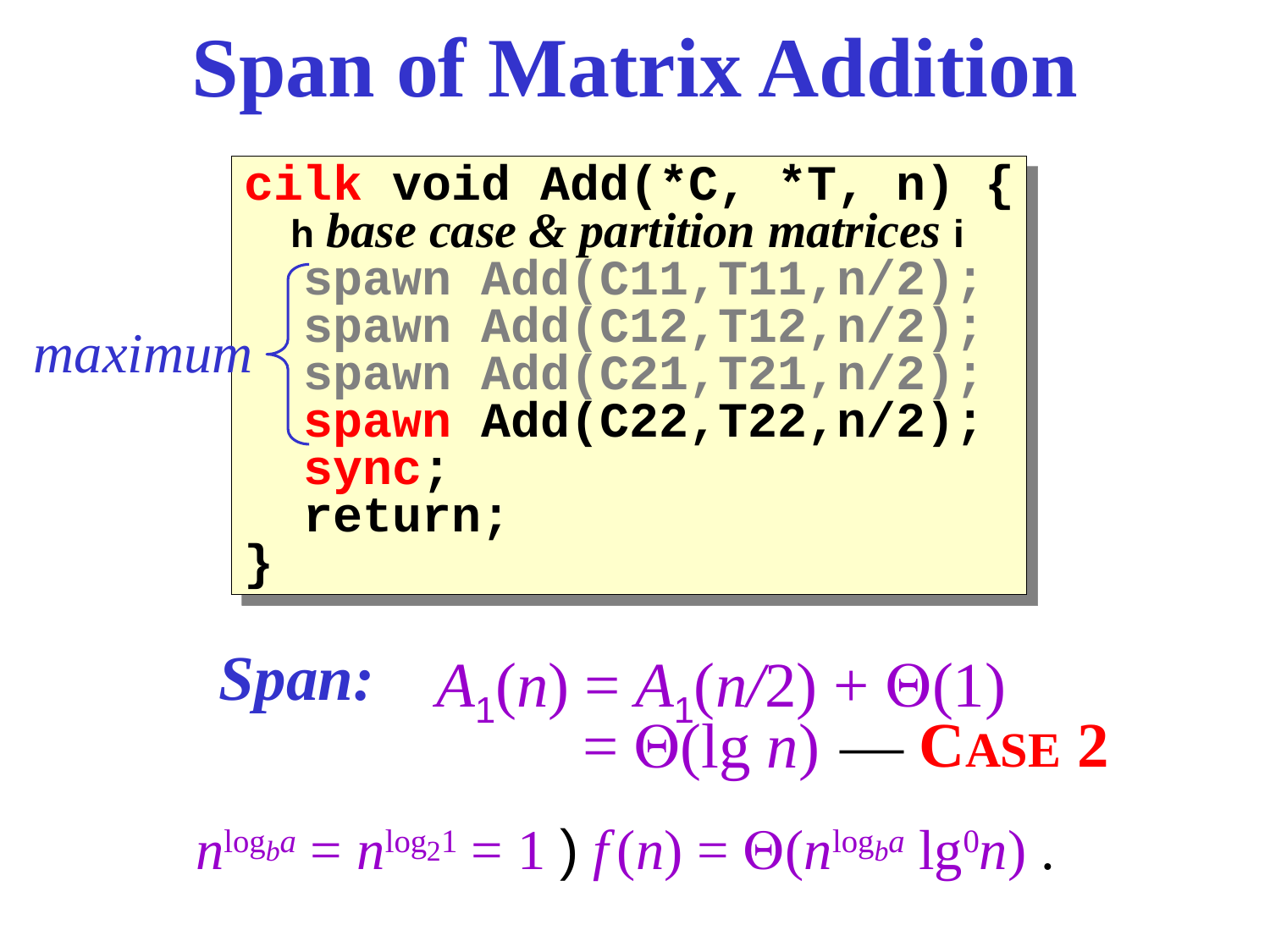

# Span of Matrix Addition
cilk void Add(*C, *T, n) {
  h base case & partition matrices i
  spawn Add(C11,T11,n/2);
  spawn Add(C12,T12,n/2);
  spawn Add(C21,T21,n/2);
  spawn Add(C22,T22,n/2);
  sync;
  return;
}
cilk void Add(*C, *T, n) {
  h base case & partition matrices i
  spawn Add(C11,T11,n/2);
  spawn Add(C12,T12,n/2);
  spawn Add(C21,T21,n/2);
  spawn Add(C22,T22,n/2);
  sync;
  return;
}

maximum
Span:
	A1(n)	=	  ?
A1(n/2) + Θ(1)
— CASE 2
		=	Θ(lg n)
nlogba = nlog21 = 1 ) f (n) = Θ(nlogba lg0n) .
19